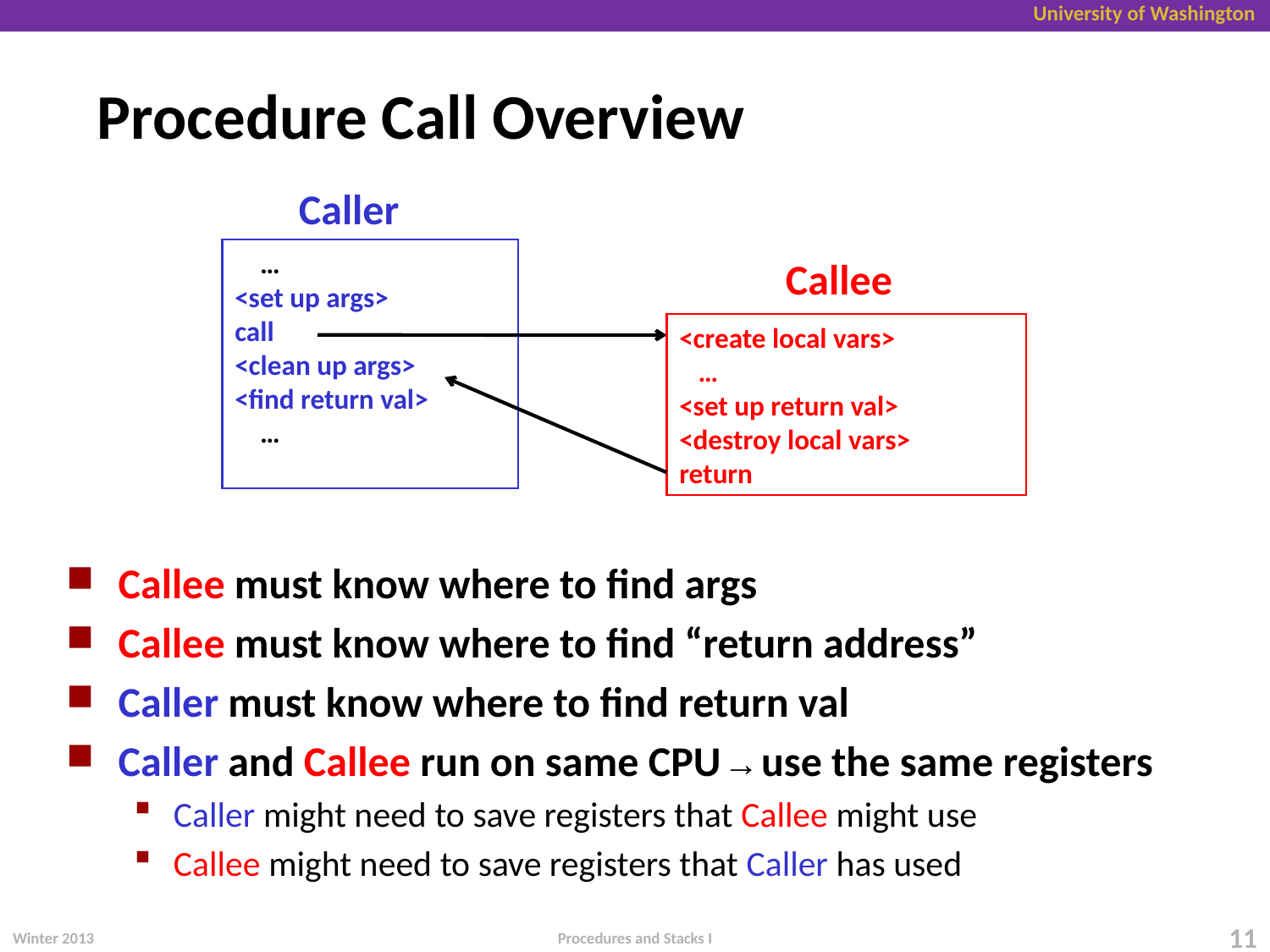

# Procedure Call Overview
Caller
    …
<set up args>
call
<clean up args>
<find return val>
    …

Callee
<create local vars>
   …
<set up return val>
<destroy local vars>
return
Callee must know where to find args
Callee must know where to find “return address”
Caller must know where to find return val
Caller and Callee run on same CPU → use the same registers
Caller might need to save registers that Callee might use
Callee might need to save registers that Caller has used
Winter 2013
11
Procedures and Stacks I